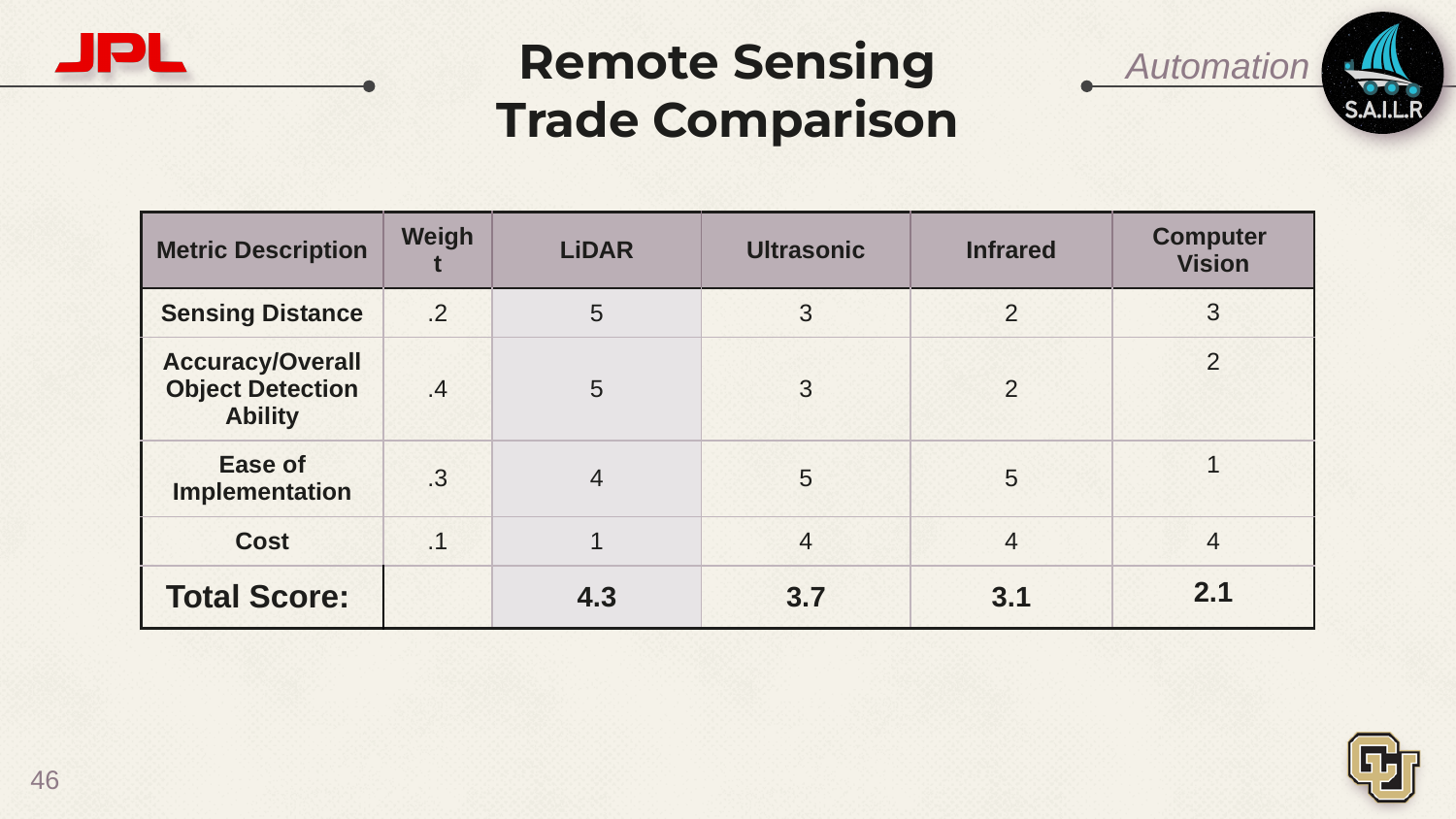

# Remote Sensing Trade Comparison
Automation
| Metric Description | Weight | LiDAR | Ultrasonic | Infrared | Computer  Vision |
| --- | --- | --- | --- | --- | --- |
| Sensing Distance | .2 | 5 | 3 | 2 | 3 |
| Accuracy/Overall Object Detection Ability | .4 | 5 | 3 | 2 | 2 |
| Ease of Implementation | .3 | 4 | 5 | 5 | 1 |
| Cost | .1 | 1 | 4 | 4 | 4 |
| Total Score: |  | 4.3 | 3.7 | 3.1 | 2.1 |
46